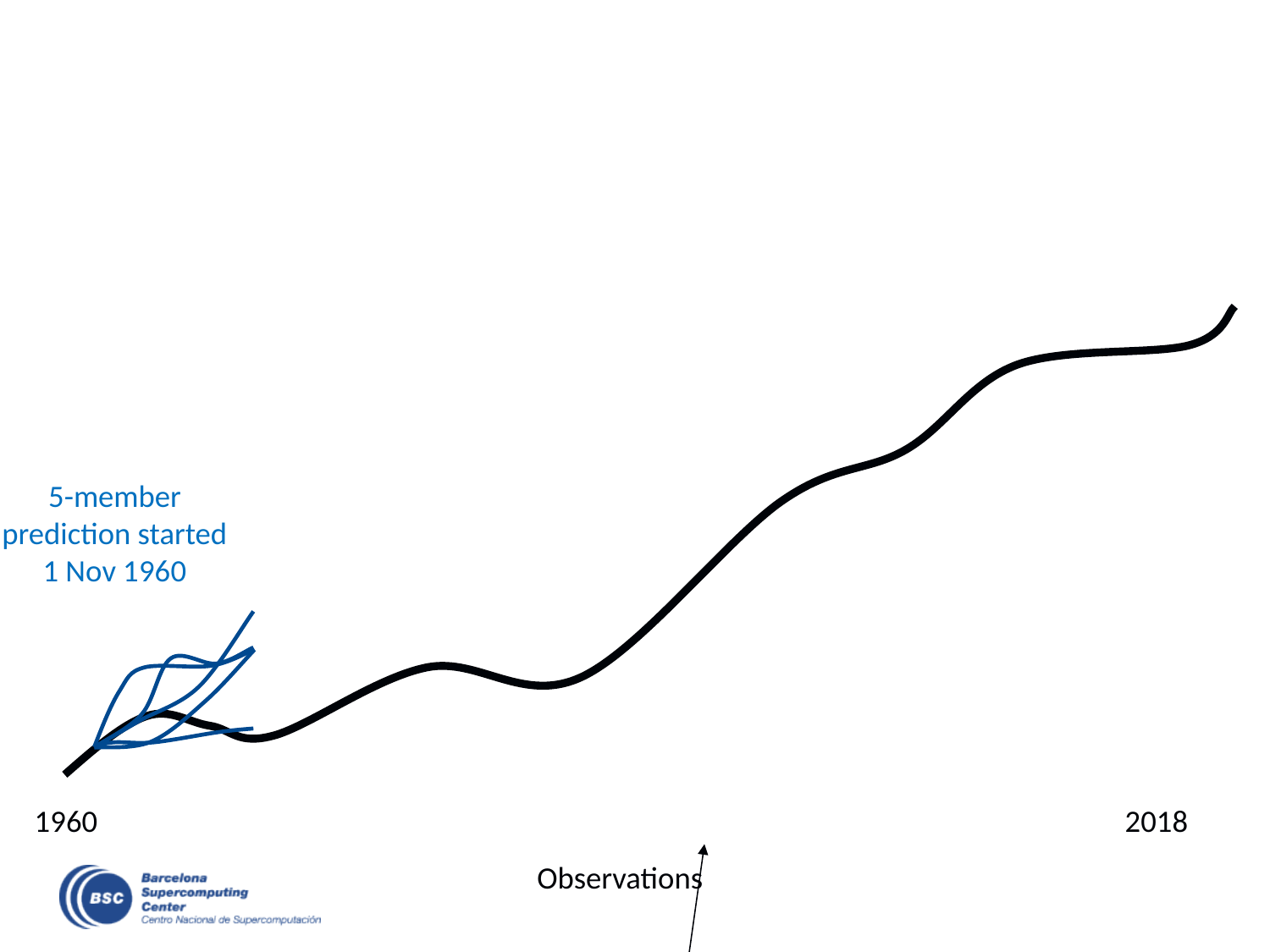

Decadal Climate Prediction

5-member prediction started 1 Nov 1960

 2018
 1960

Observations